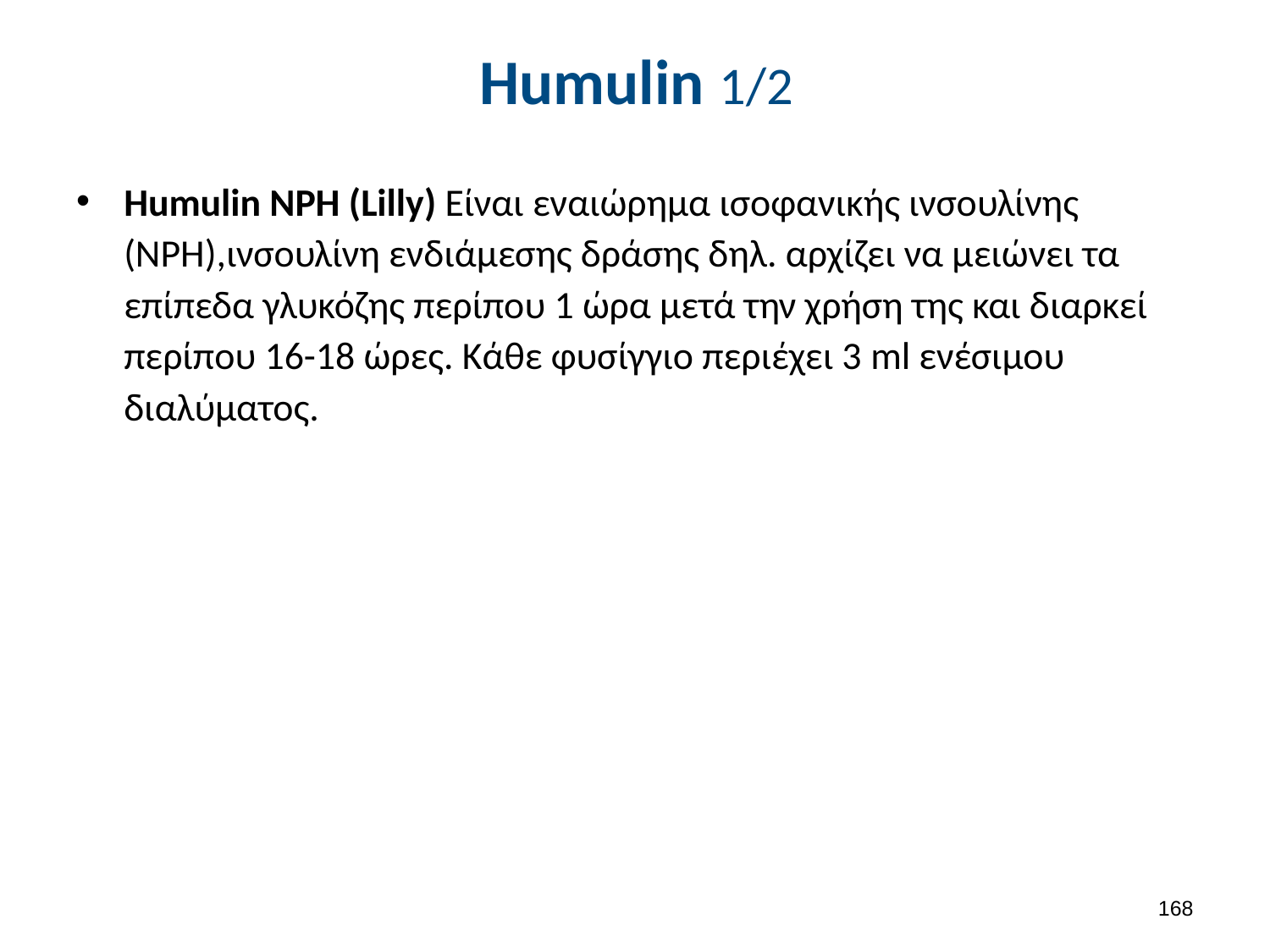

# Humulin 1/2
Humulin NPH (Lilly) Είναι εναιώρημα ισοφανικής ινσουλίνης (NPH),ινσουλίνη ενδιάμεσης δράσης δηλ. αρχίζει να μειώνει τα επίπεδα γλυκόζης περίπου 1 ώρα μετά την χρήση της και διαρκεί περίπου 16-18 ώρες. Κάθε φυσίγγιο περιέχει 3 ml ενέσιμου διαλύματος.
168